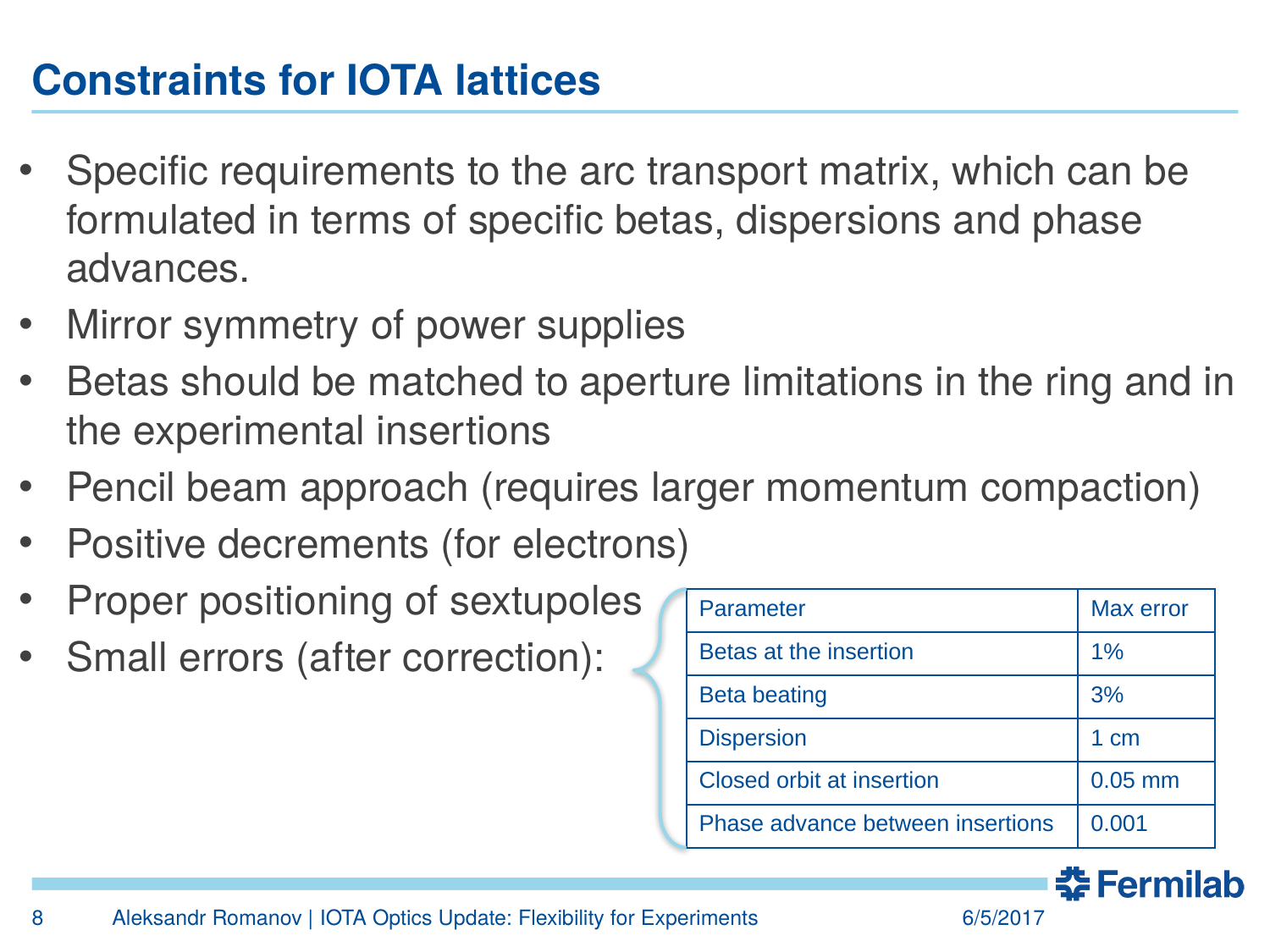

# Constraints for IOTA lattices
Specific requirements to the arc transport matrix, which can be formulated in terms of specific betas, dispersions and phase advances.
Mirror symmetry of power supplies
Betas should be matched to aperture limitations in the ring and in the experimental insertions
Pencil beam approach (requires larger momentum compaction)
Positive decrements (for electrons)
Proper positioning of sextupoles
Small errors (after correction):

| Parameter | Max error |
| --- | --- |
| Betas at the insertion | 1% |
| Beta beating | 3% |
| Dispersion | 1 cm |
| Closed orbit at insertion | 0.05 mm |
| Phase advance between insertions | 0.001 |

8
Aleksandr Romanov | IOTA Optics Update: Flexibility for Experiments
6/5/2017